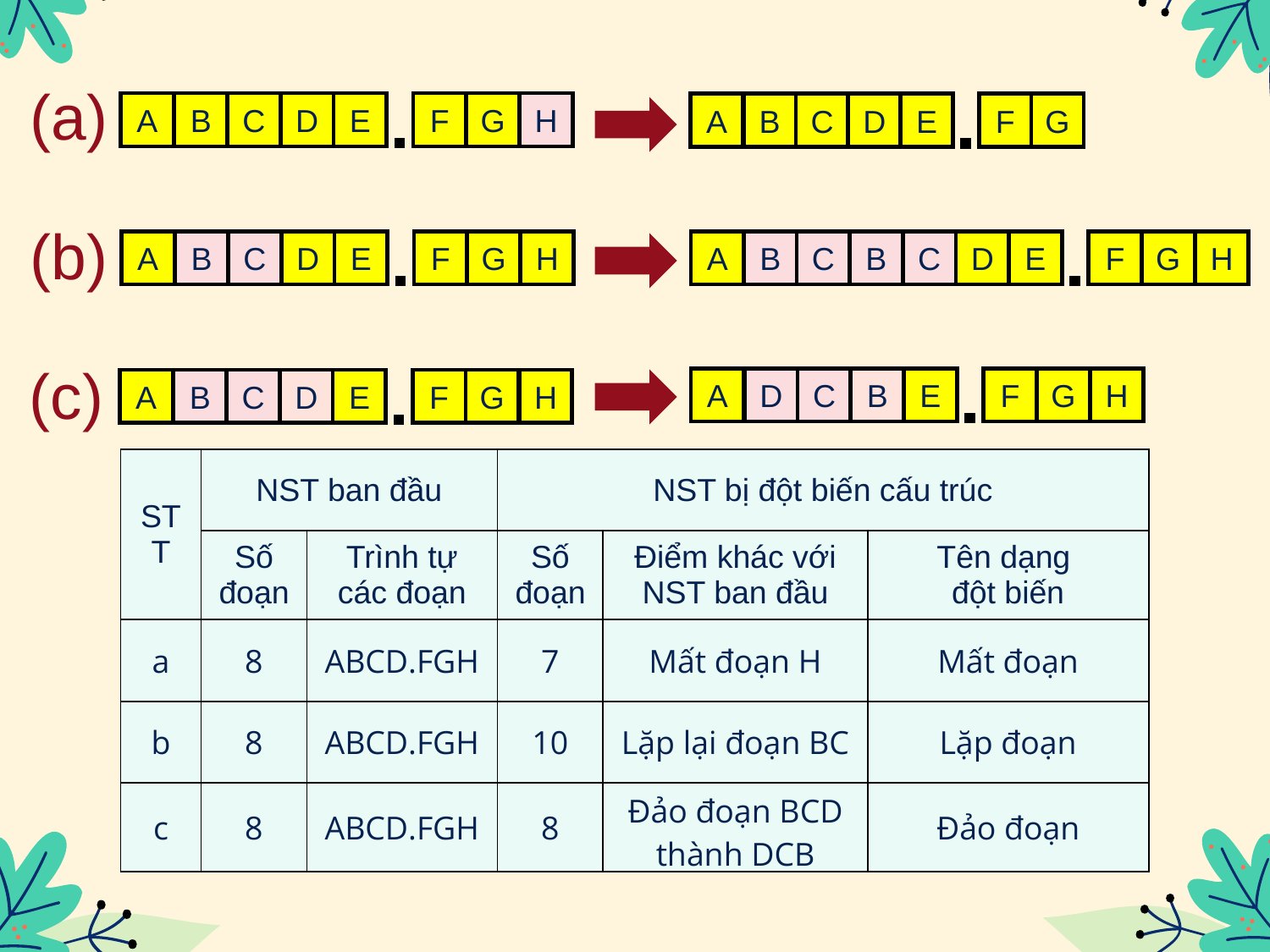

(a)
A
B
C
D
E
F
G
H

A
B
C
D
E
F
G

(b)
A
B
C
D
E
F
G
H

A
B
C
B
C
D
E
F
G
H

(c)
A
D
C
B
E
F
G
H

A
B
C
D
E
F
G
H

| STT | NST ban đầu |  | NST bị đột biến cấu trúc |  |  |
| --- | --- | --- | --- | --- | --- |
|  | Số đoạn | Trình tự các đoạn | Số đoạn | Điểm khác với NST ban đầu | Tên dạng đột biến |
| a | 8 | ABCD.FGH | 7 | Mất đoạn H | Mất đoạn |
| b | 8 | ABCD.FGH | 10 | Lặp lại đoạn BC | Lặp đoạn |
| c | 8 | ABCD.FGH | 8 | Đảo đoạn BCD thành DCB | Đảo đoạn |